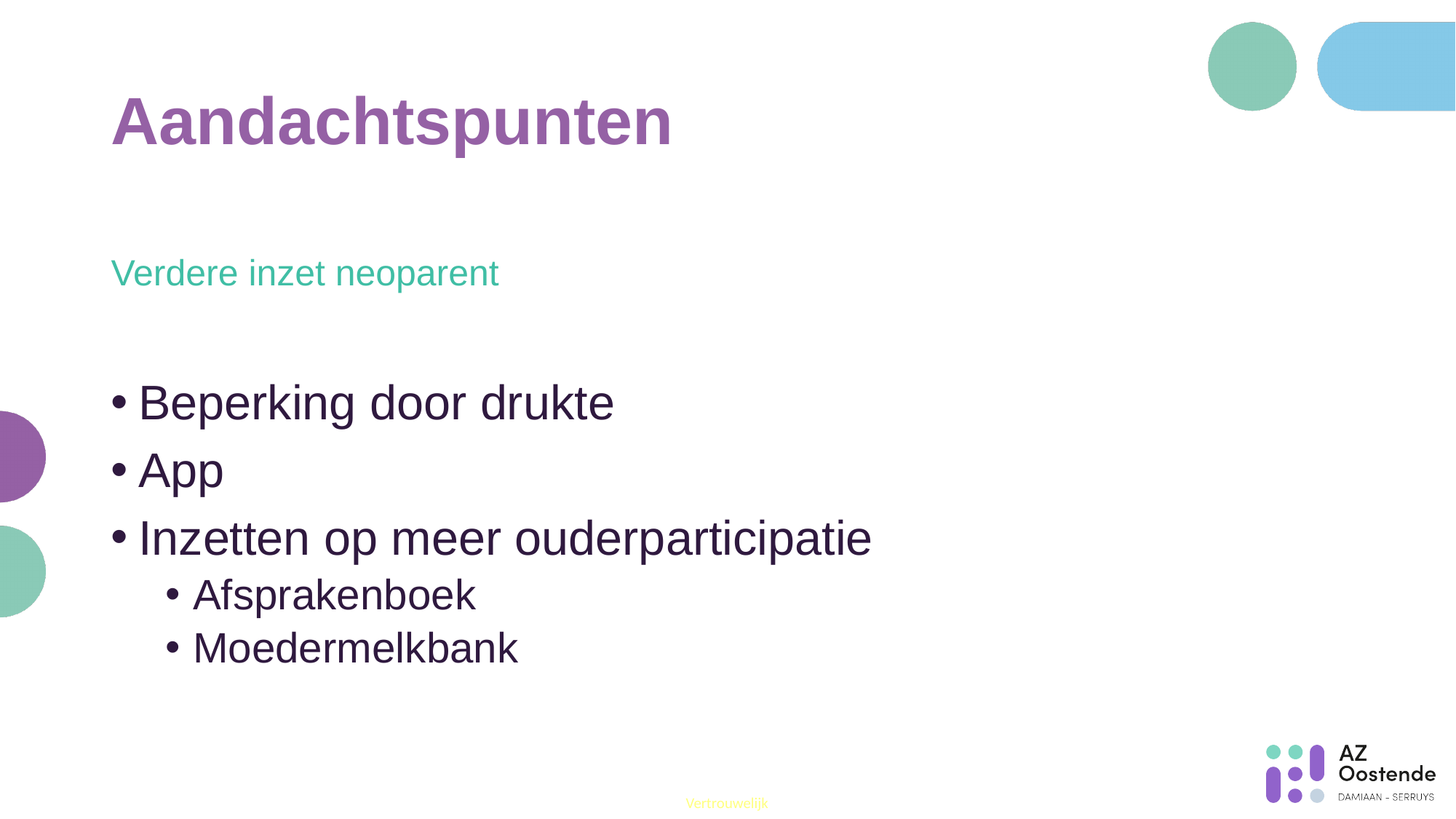

# Aandachtspunten
Verdere inzet neoparent

Beperking door drukte
App
Inzetten op meer ouderparticipatie
Afsprakenboek
Moedermelkbank